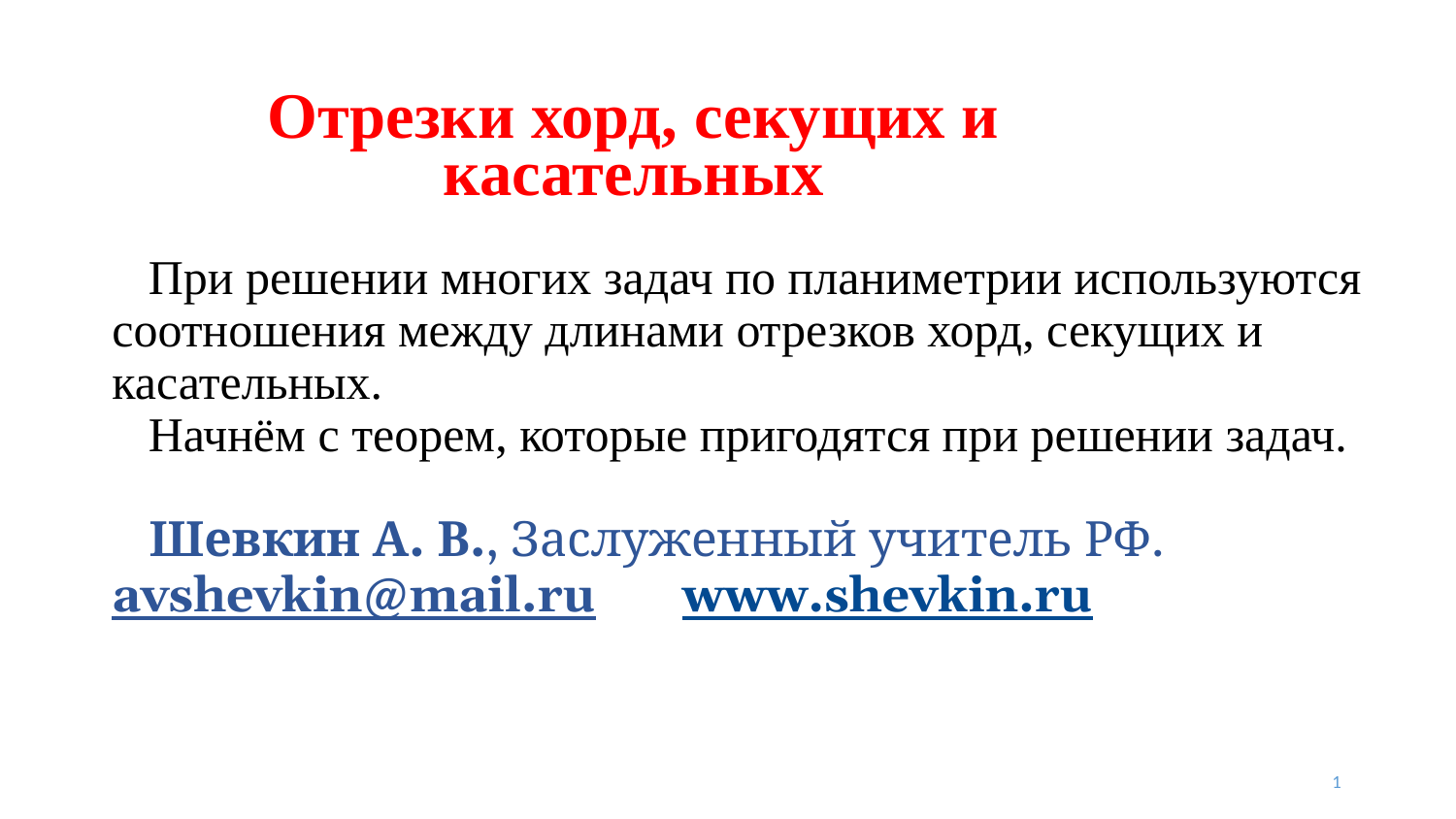

# Отрезки хорд, секущих и касательных
   При решении многих задач по планиметрии используются соотношения между длинами отрезков хорд, секущих и касательных.
   Начнём с теорем, которые пригодятся при решении задач.

   Шевкин А. В., Заслуженный учитель РФ.
avshevkin@mail.ru       www.shevkin.ru

1